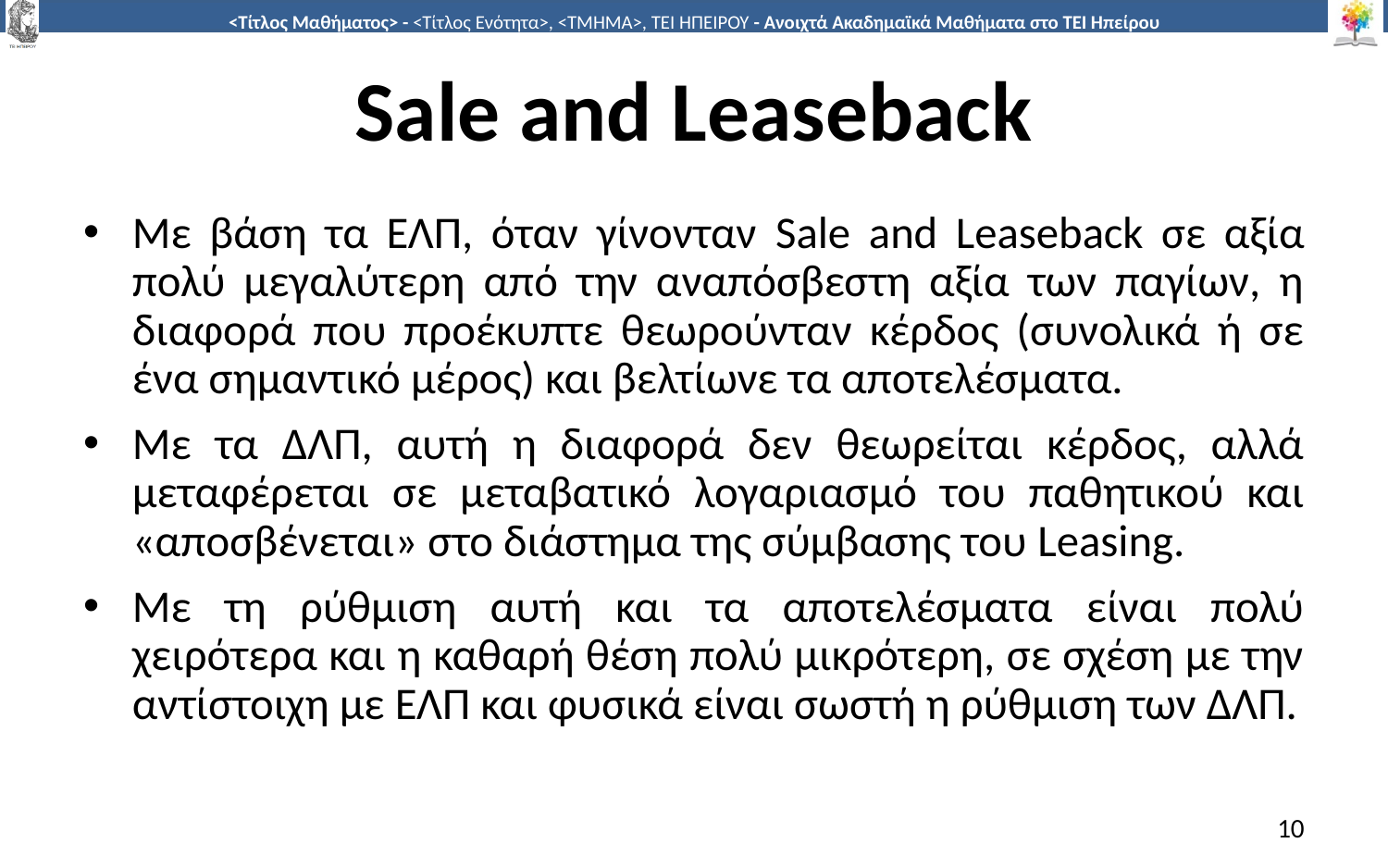

# Sale and Leaseback
Με βάση τα ΕΛΠ, όταν γίνονταν Sale and Leaseback σε αξία πολύ μεγαλύτερη από την αναπόσβεστη αξία των παγίων, η διαφορά που προέκυπτε θεωρούνταν κέρδος (συνολικά ή σε ένα σημαντικό μέρος) και βελτίωνε τα αποτελέσματα.
Με τα ΔΛΠ, αυτή η διαφορά δεν θεωρείται κέρδος, αλλά μεταφέρεται σε μεταβατικό λογαριασμό του παθητικού και «αποσβένεται» στο διάστημα της σύμβασης του Leasing.
Με τη ρύθμιση αυτή και τα αποτελέσματα είναι πολύ χειρότερα και η καθαρή θέση πολύ μικρότερη, σε σχέση με την αντίστοιχη με ΕΛΠ και φυσικά είναι σωστή η ρύθμιση των ΔΛΠ.
10